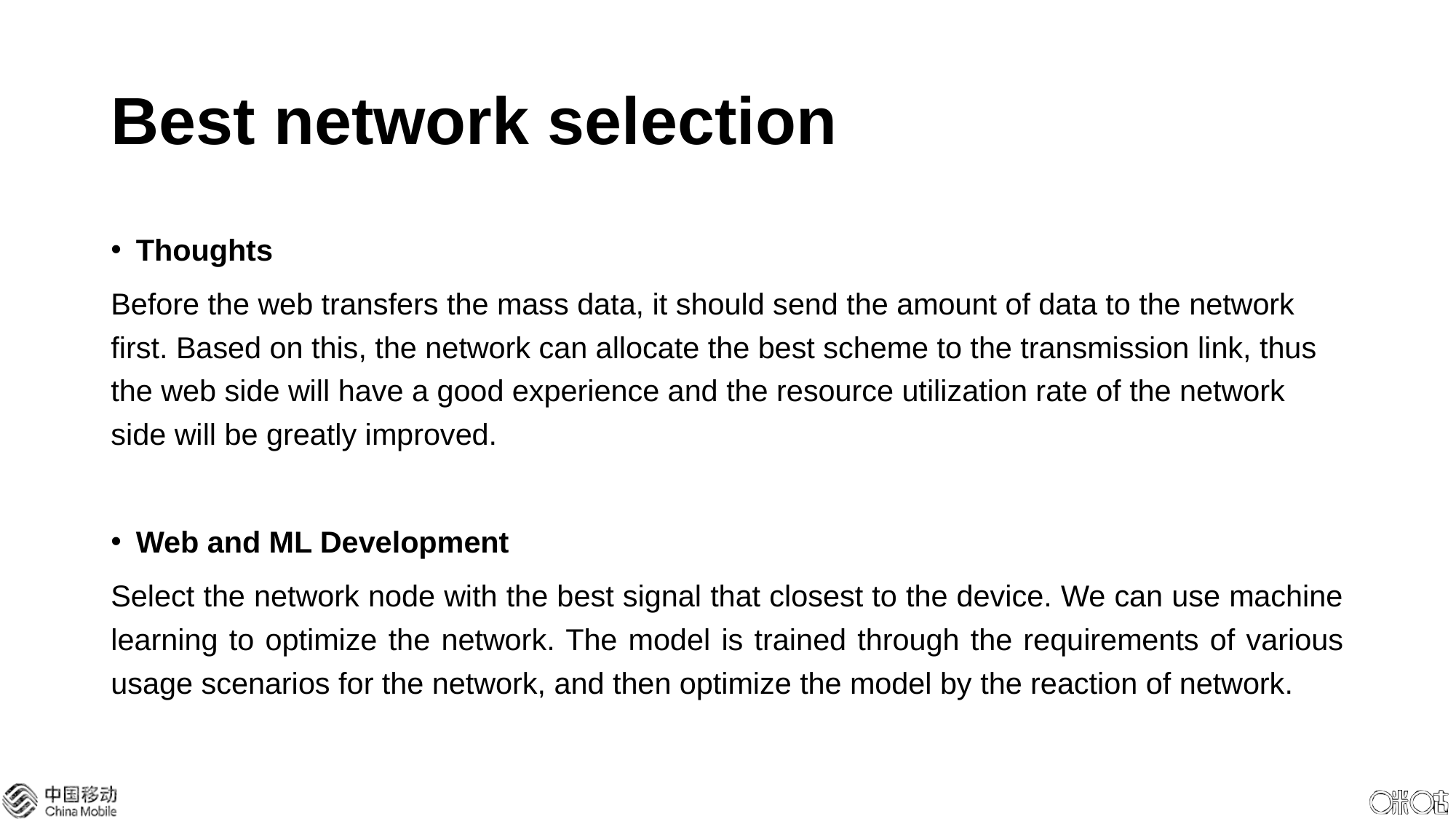

# Best network selection
Thoughts
Before the web transfers the mass data, it should send the amount of data to the network first. Based on this, the network can allocate the best scheme to the transmission link, thus the web side will have a good experience and the resource utilization rate of the network side will be greatly improved.

Web and ML Development
Select the network node with the best signal that closest to the device. We can use machine learning to optimize the network. The model is trained through the requirements of various usage scenarios for the network, and then optimize the model by the reaction of network.